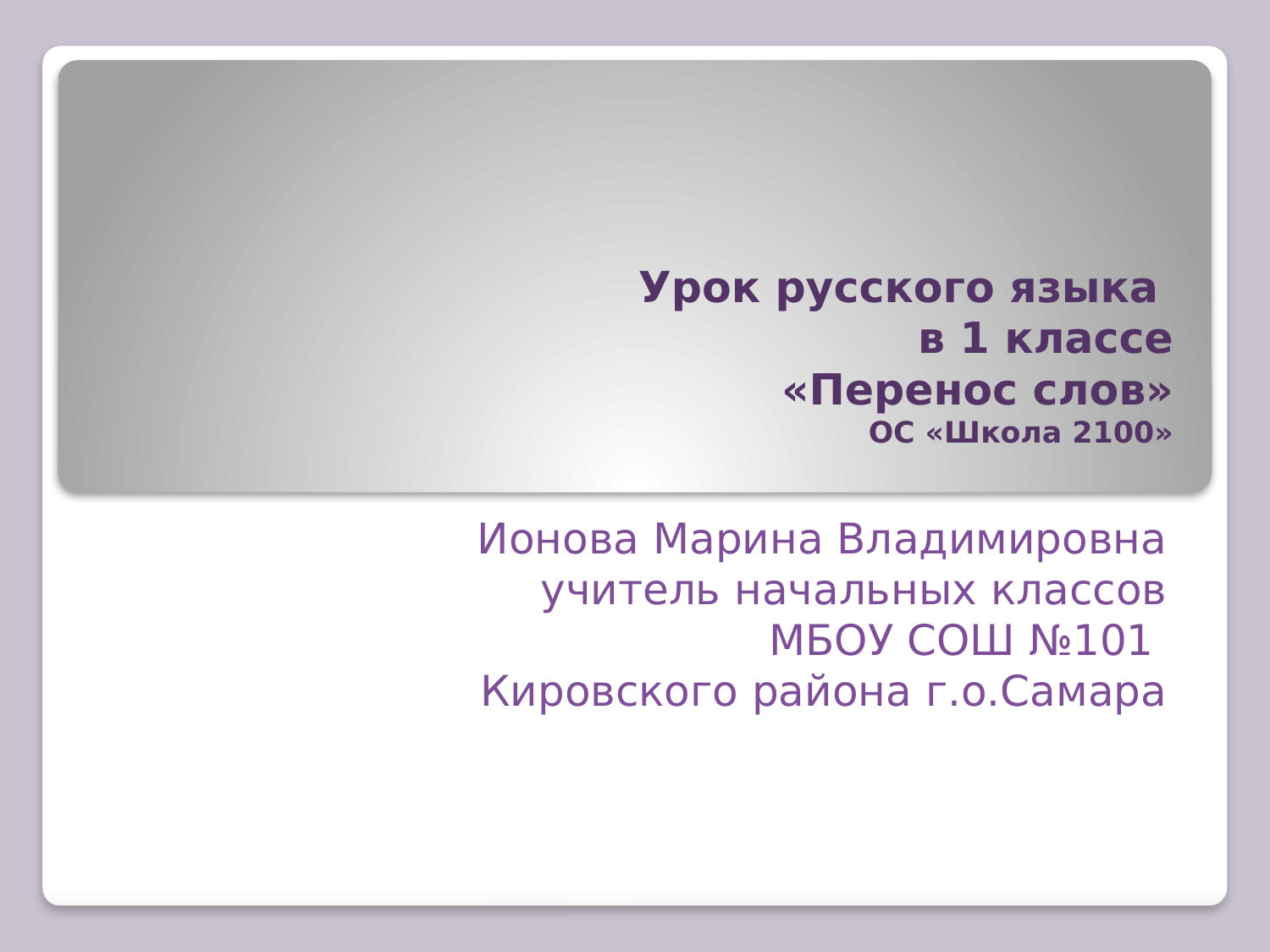

# Урок русского языка в 1 классе «Перенос слов» ОС «Школа 2100»
Ионова Марина Владимировна
учитель начальных классов
МБОУ СОШ №101
Кировского района г.о.Самара